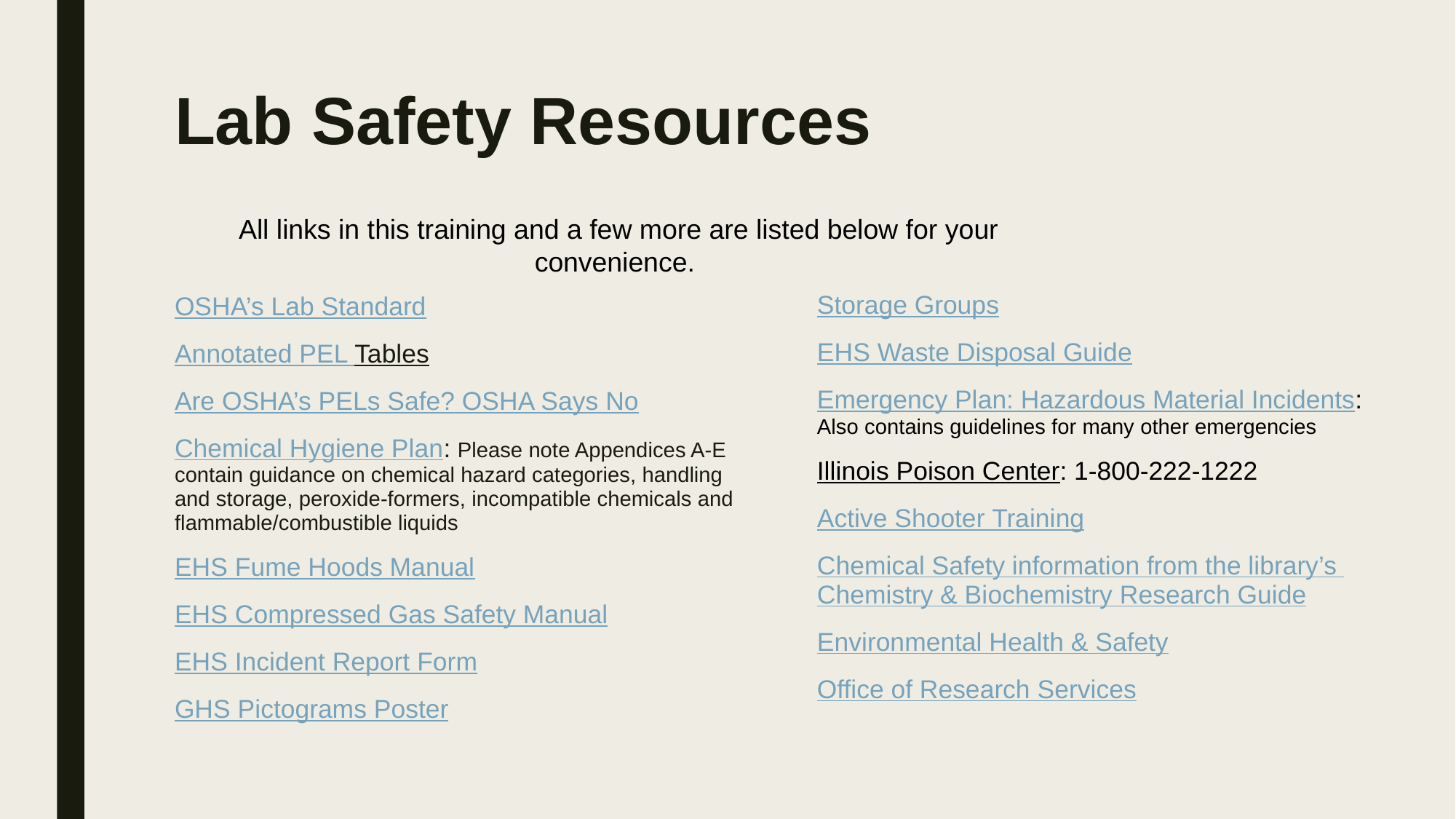

# Lab Safety Resources
All links in this training and a few more are listed below for your convenience.
Storage Groups
EHS Waste Disposal Guide
Emergency Plan: Hazardous Material Incidents:    Also contains guidelines for many other emergencies
Illinois Poison Center: 1-800-222-1222
Active Shooter Training
Chemical Safety information from the library’s Chemistry & Biochemistry Research Guide
Environmental Health & Safety
Office of Research Services

OSHA’s Lab Standard
Annotated PEL Tables
Are OSHA’s PELs Safe? OSHA Says No
Chemical Hygiene Plan: Please note Appendices A-E contain guidance on chemical hazard categories, handling and storage, peroxide-formers, incompatible chemicals and flammable/combustible liquids
EHS Fume Hoods Manual
EHS Compressed Gas Safety Manual
EHS Incident Report Form
GHS Pictograms Poster